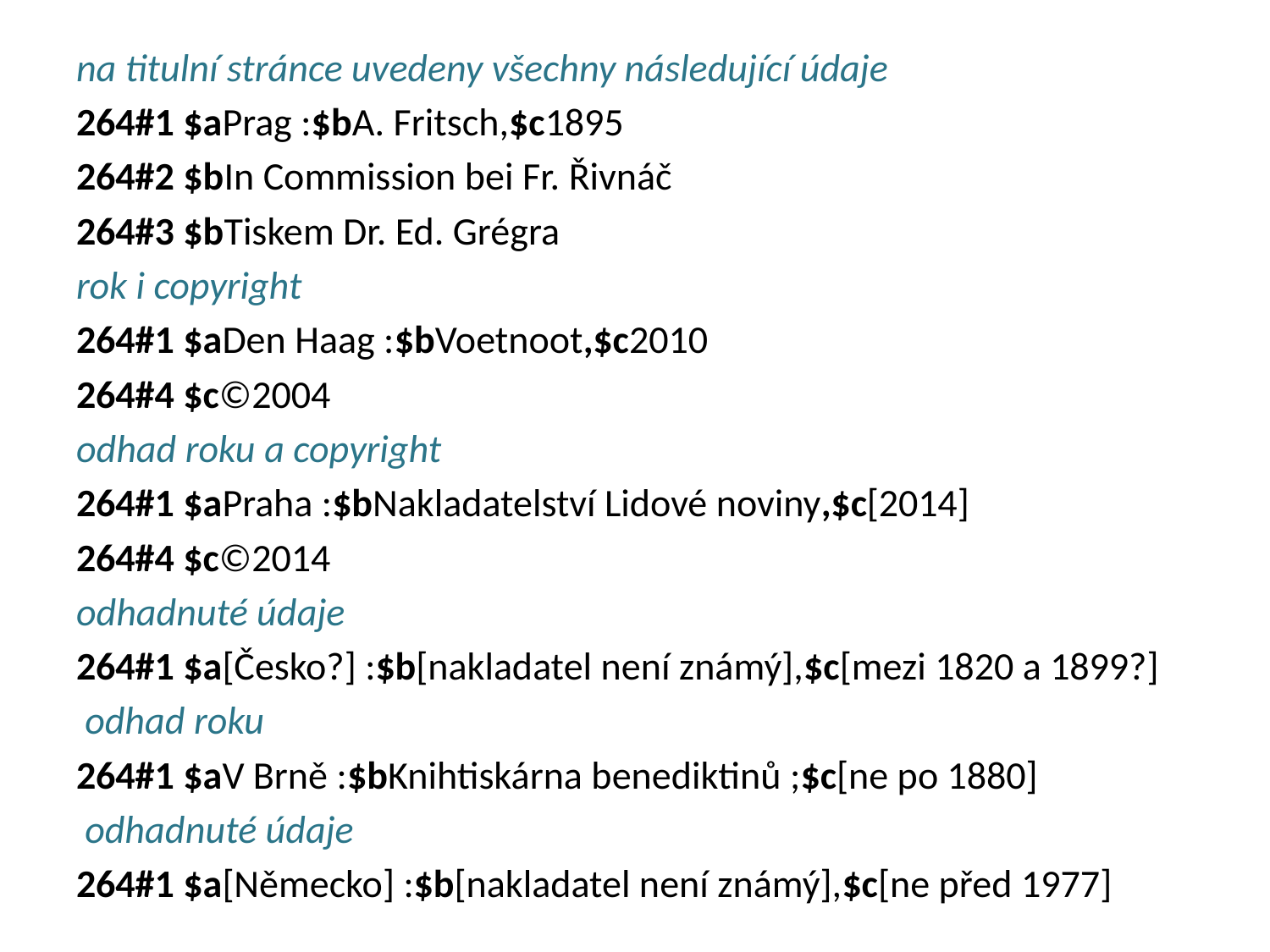

#
na titulní stránce uvedeny všechny následující údaje
264#1 $aPrag :$bA. Fritsch,$c1895
264#2 $bIn Commission bei Fr. Řivnáč
264#3 $bTiskem Dr. Ed. Grégra
rok i copyright
264#1 $aDen Haag :$bVoetnoot,$c2010
264#4 $c©2004
odhad roku a copyright
264#1 $aPraha :$bNakladatelství Lidové noviny,$c[2014]
264#4 $c©2014
odhadnuté údaje
264#1 $a[Česko?] :$b[nakladatel není známý],$c[mezi 1820 a 1899?]
 odhad roku
264#1 $aV Brně :$bKnihtiskárna benediktinů ;$c[ne po 1880]
 odhadnuté údaje
264#1 $a[Německo] :$b[nakladatel není známý],$c[ne před 1977]